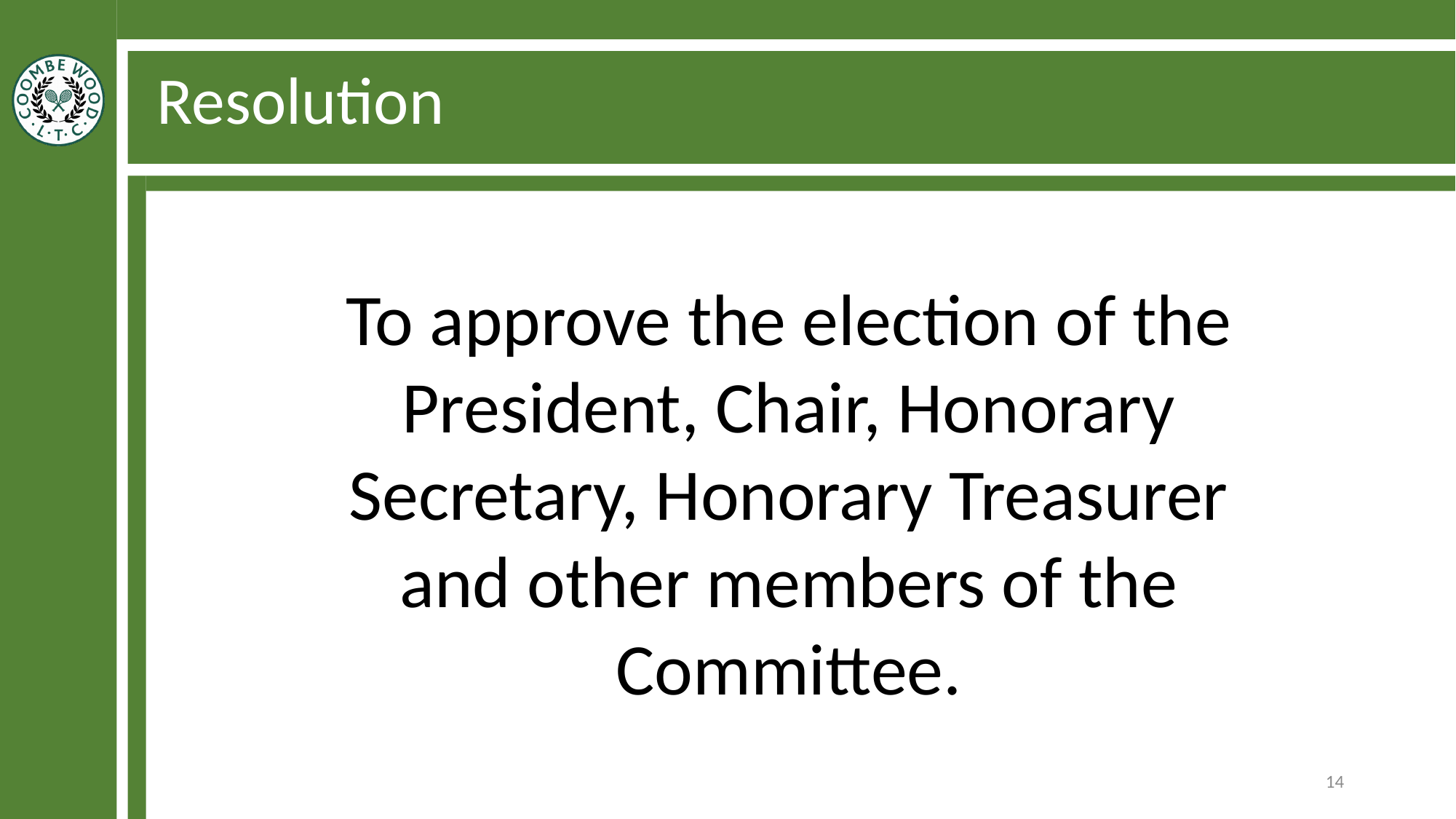

Resolution
To approve the election of the President, Chair, Honorary Secretary, Honorary Treasurer and other members of the Committee.
14